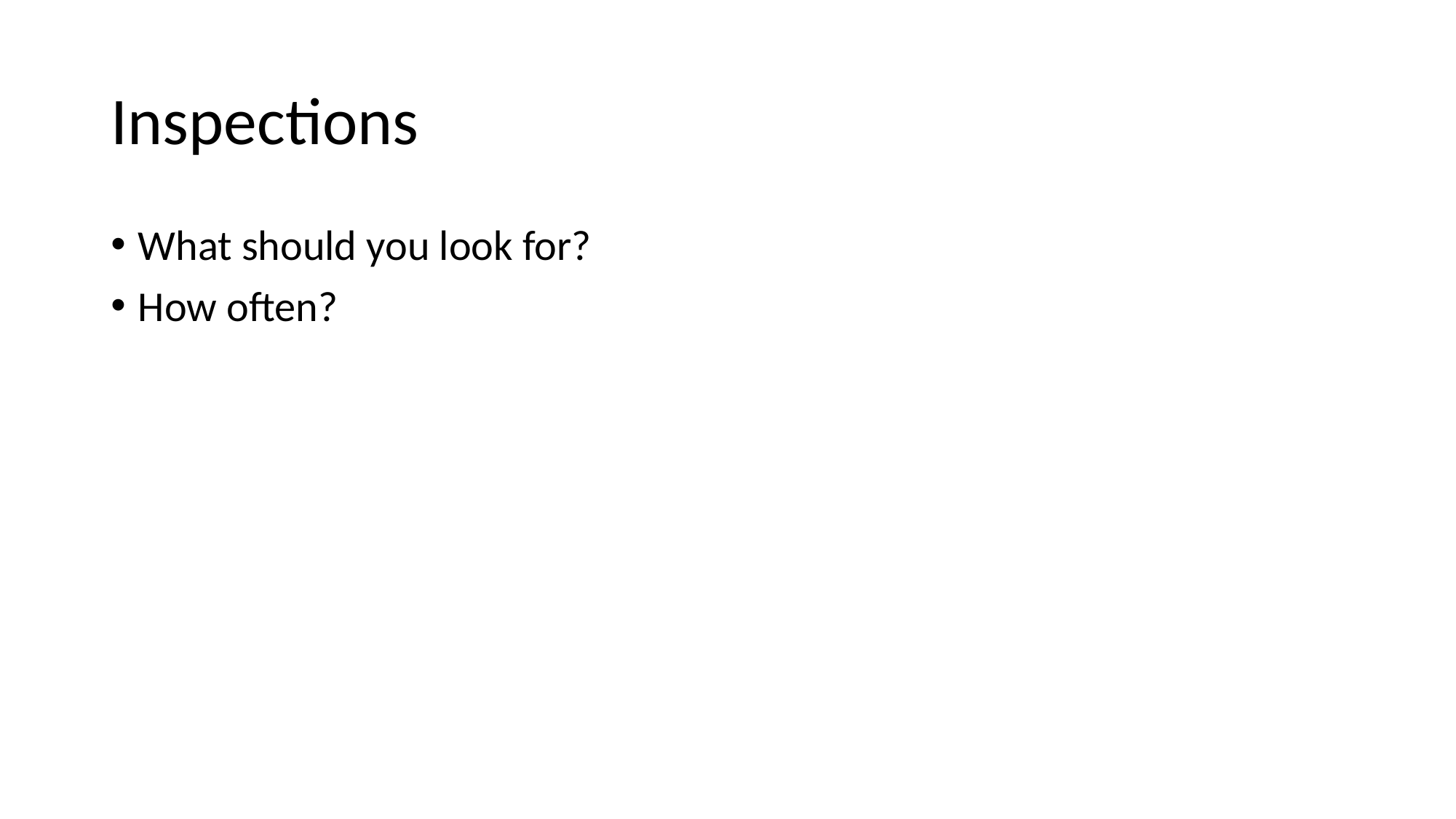

# Inspections
What should you look for?
How often?